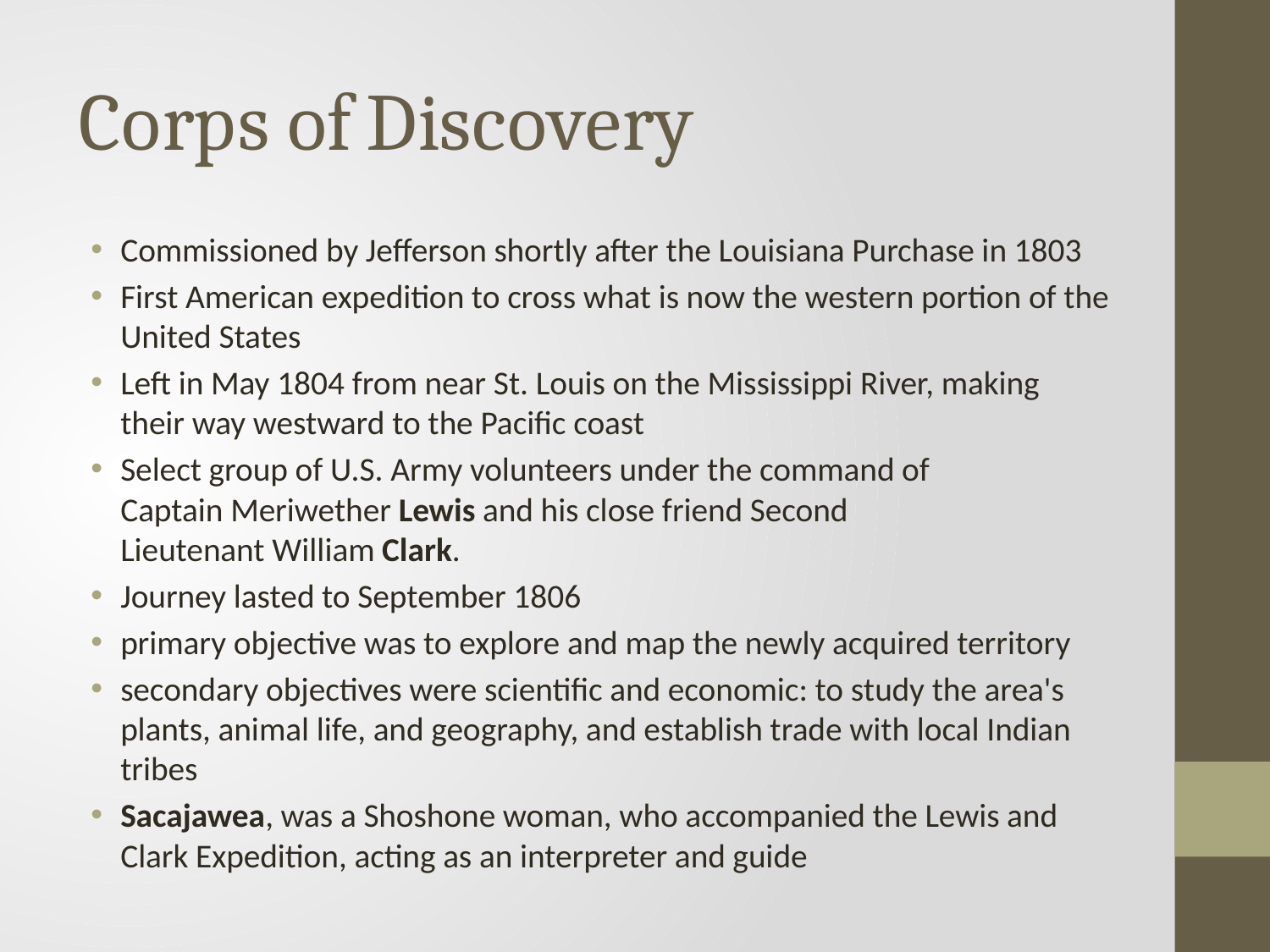

# Corps of Discovery
Commissioned by Jefferson shortly after the Louisiana Purchase in 1803
First American expedition to cross what is now the western portion of the United States
Left in May 1804 from near St. Louis on the Mississippi River, making their way westward to the Pacific coast
Select group of U.S. Army volunteers under the command of Captain Meriwether Lewis and his close friend Second Lieutenant William Clark.
Journey lasted to September 1806
primary objective was to explore and map the newly acquired territory
secondary objectives were scientific and economic: to study the area's plants, animal life, and geography, and establish trade with local Indian tribes
Sacajawea, was a Shoshone woman, who accompanied the Lewis and Clark Expedition, acting as an interpreter and guide